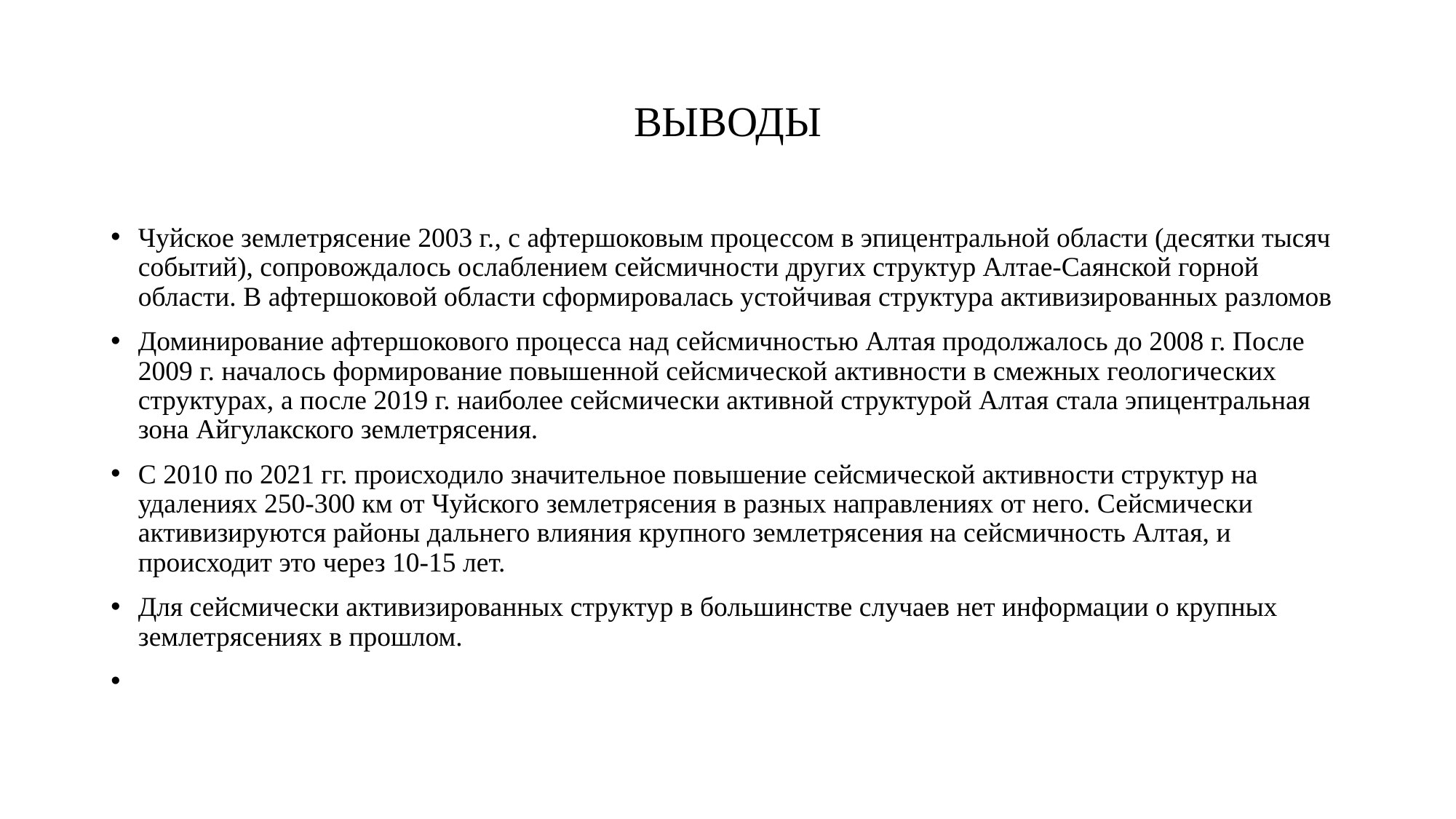

# ВЫВОДЫ
Чуйское землетрясение 2003 г., с афтершоковым процессом в эпицентральной области (десятки тысяч событий), сопровождалось ослаблением сейсмичности других структур Алтае-Саянской горной области. В афтершоковой области сформировалась устойчивая структура активизированных разломов
Доминирование афтершокового процесса над сейсмичностью Алтая продолжалось до 2008 г. После 2009 г. началось формирование повышенной сейсмической активности в смежных геологических структурах, а после 2019 г. наиболее сейсмически активной структурой Алтая стала эпицентральная зона Айгулакского землетрясения.
С 2010 по 2021 гг. происходило значительное повышение сейсмической активности структур на удалениях 250-300 км от Чуйского землетрясения в разных направлениях от него. Сейсмически активизируются районы дальнего влияния крупного землетрясения на сейсмичность Алтая, и происходит это через 10-15 лет.
Для сейсмически активизированных структур в большинстве случаев нет информации о крупных землетрясениях в прошлом.